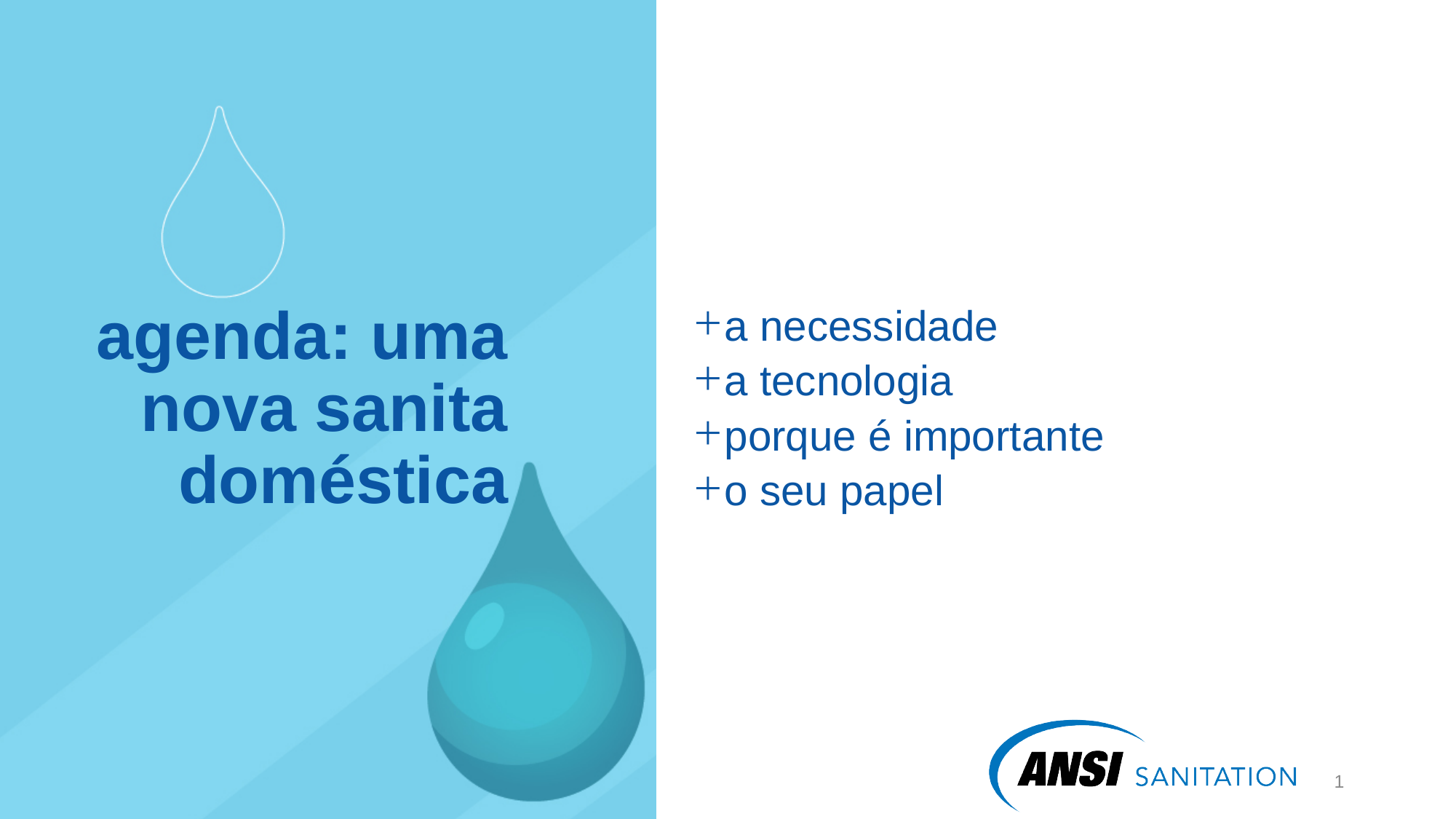

# agenda: uma nova sanita doméstica
a necessidade
a tecnologia
porque é importante
o seu papel
1